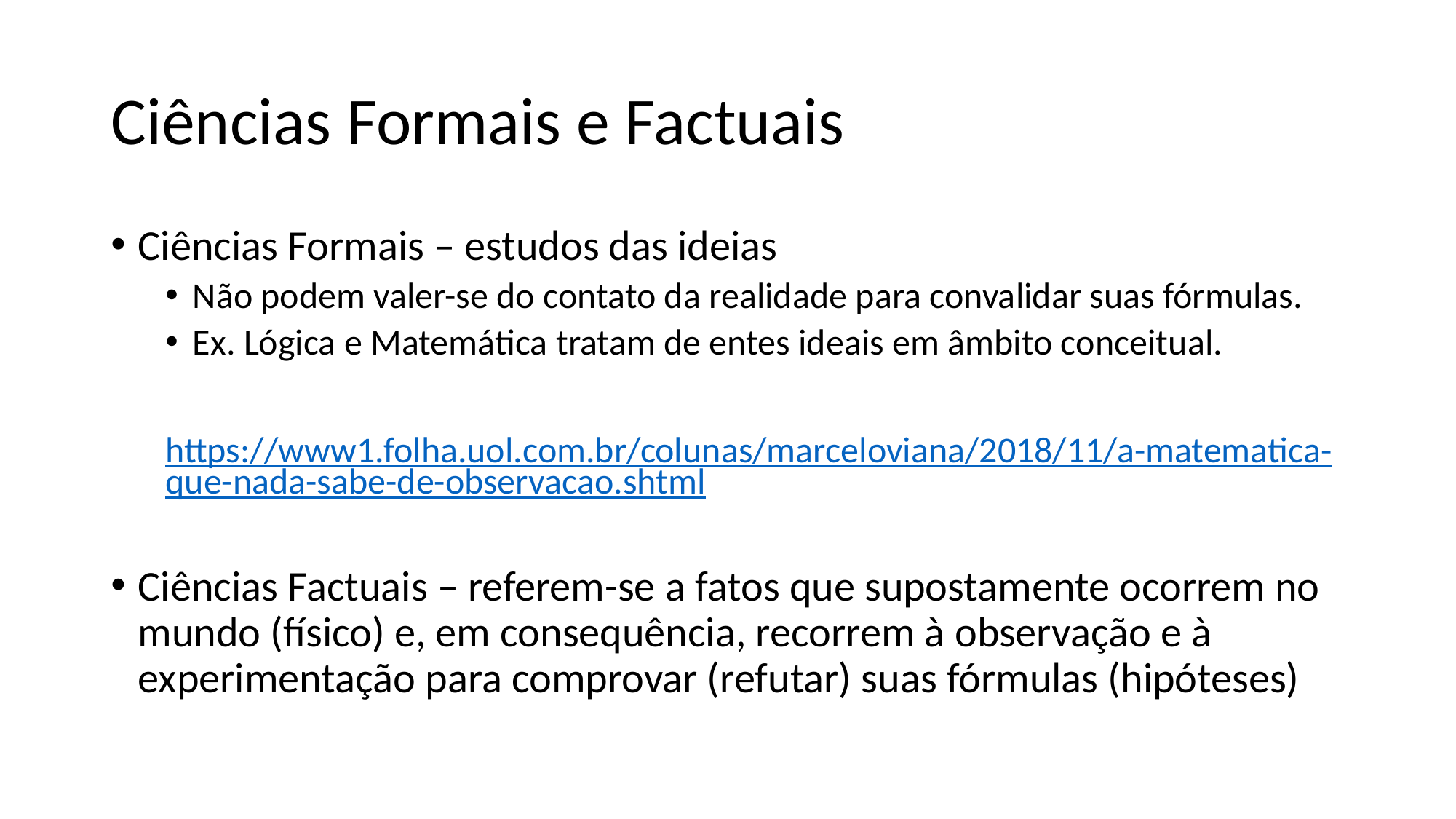

# Ciências Formais e Factuais
Ciências Formais – estudos das ideias
Não podem valer-se do contato da realidade para convalidar suas fórmulas.
Ex. Lógica e Matemática tratam de entes ideais em âmbito conceitual.

https://www1.folha.uol.com.br/colunas/marceloviana/2018/11/a-matematica-que-nada-sabe-de-observacao.shtml

Ciências Factuais – referem-se a fatos que supostamente ocorrem no mundo (físico) e, em consequência, recorrem à observação e à experimentação para comprovar (refutar) suas fórmulas (hipóteses)